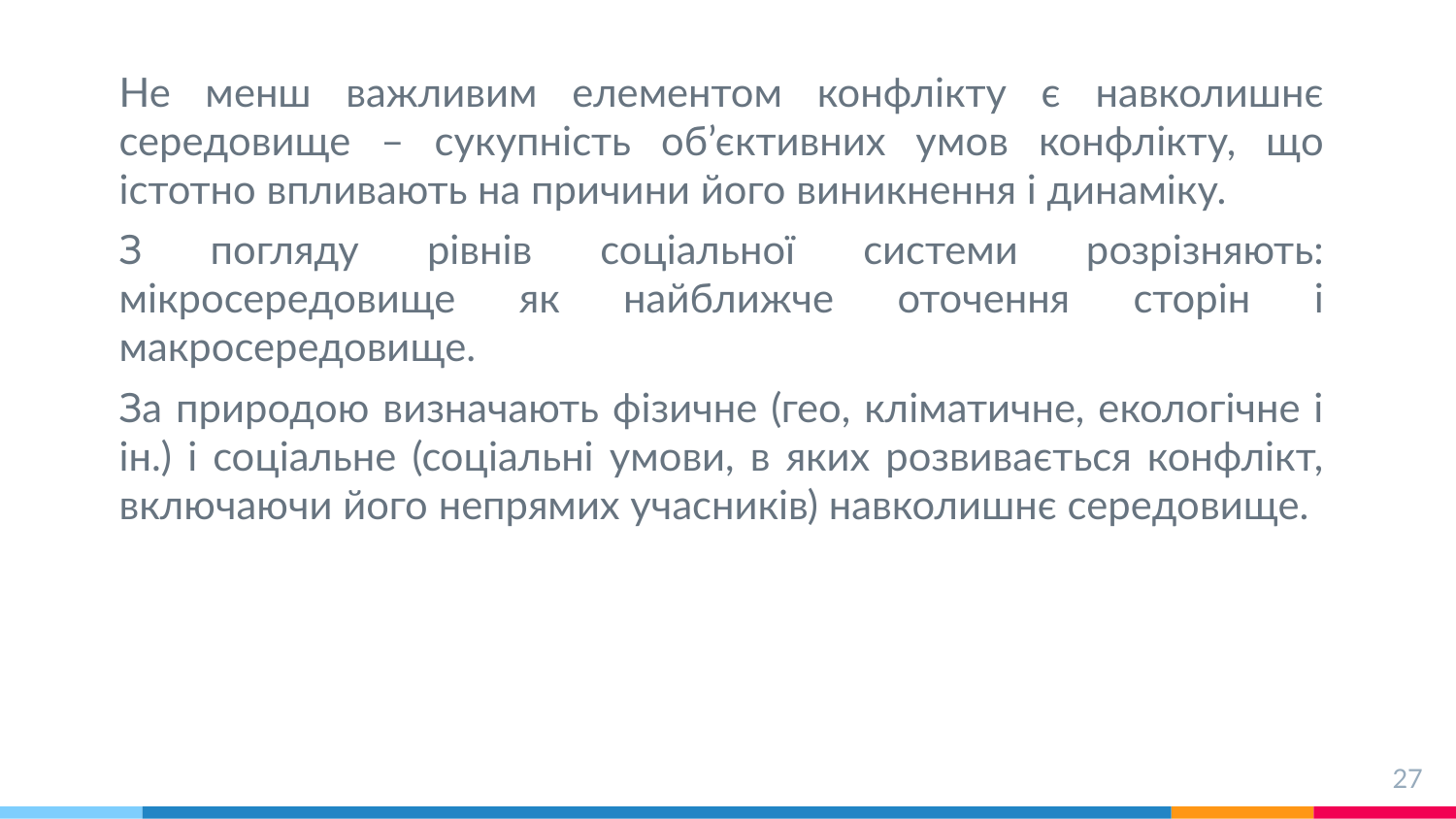

Не менш важливим елементом конфлікту є навколишнє середовище – сукупність об’єктивних умов конфлікту, що істотно впливають на причини його виникнення і динаміку.
З погляду рівнів соціальної системи розрізняють: мікросередовище як найближче оточення сторін і макросередовище.
За природою визначають фізичне (гео, кліматичне, екологічне і ін.) і соціальне (соціальні умови, в яких розвивається конфлікт, включаючи його непрямих учасників) навколишнє середовище.
27